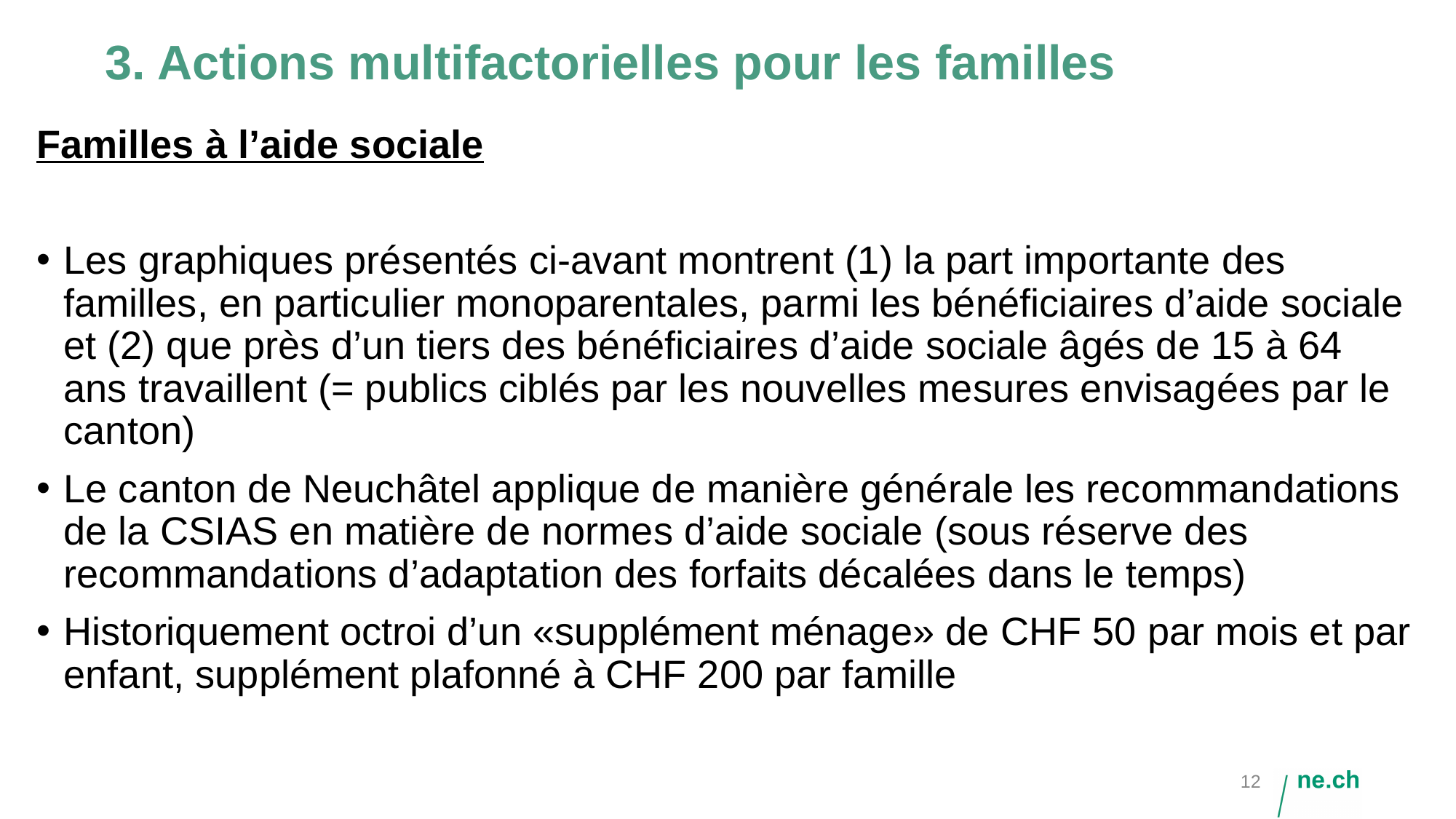

# 3. Actions multifactorielles pour les familles
Familles à l’aide sociale

Les graphiques présentés ci-avant montrent (1) la part importante des familles, en particulier monoparentales, parmi les bénéficiaires d’aide sociale et (2) que près d’un tiers des bénéficiaires d’aide sociale âgés de 15 à 64 ans travaillent (= publics ciblés par les nouvelles mesures envisagées par le canton)
Le canton de Neuchâtel applique de manière générale les recommandations de la CSIAS en matière de normes d’aide sociale (sous réserve des recommandations d’adaptation des forfaits décalées dans le temps)
Historiquement octroi d’un «supplément ménage» de CHF 50 par mois et par enfant, supplément plafonné à CHF 200 par famille

12